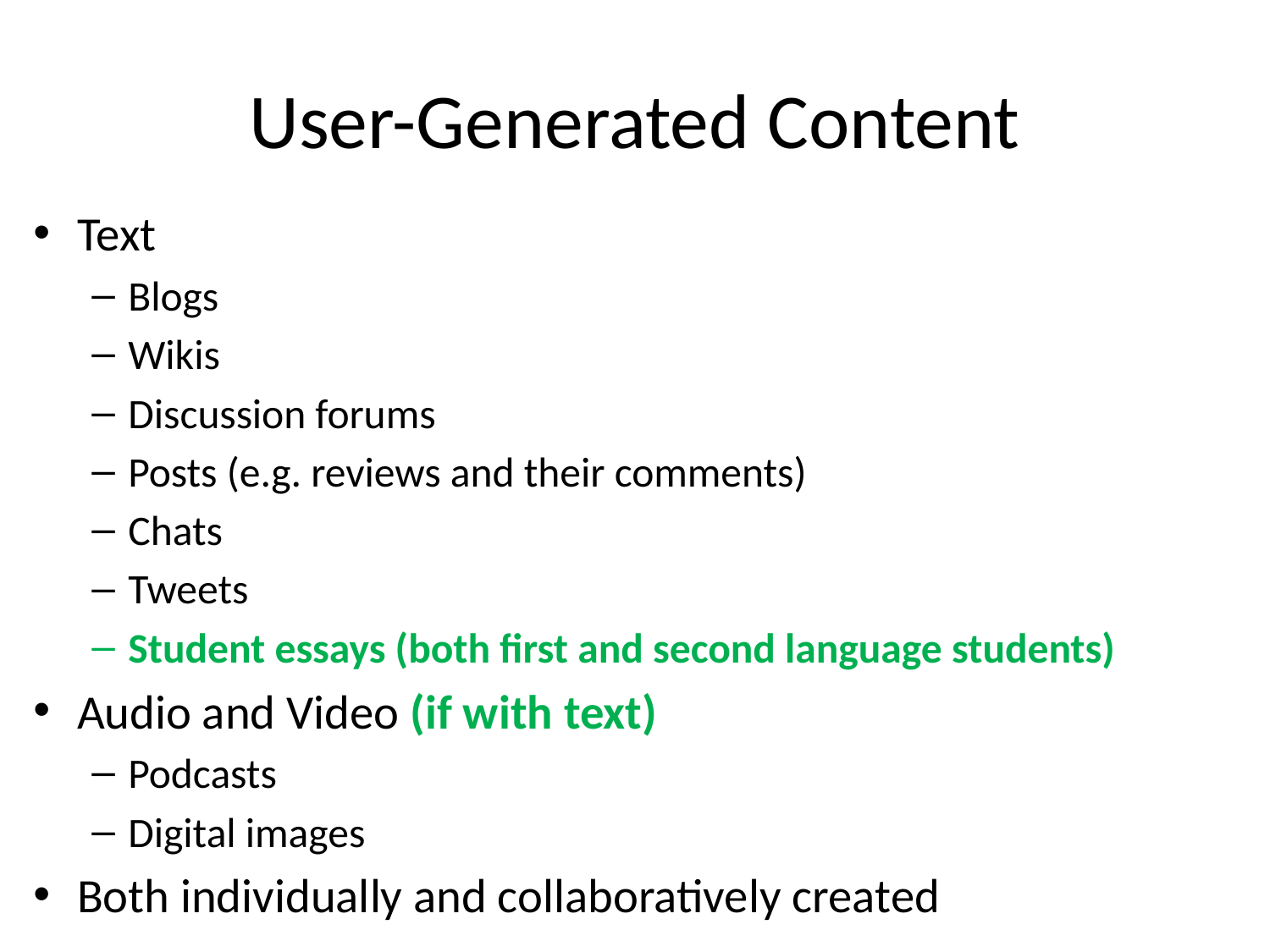

# User-Generated Content
Text
Blogs
Wikis
Discussion forums
Posts (e.g. reviews and their comments)
Chats
Tweets
Student essays (both first and second language students)
Audio and Video (if with text)
Podcasts
Digital images
Both individually and collaboratively created